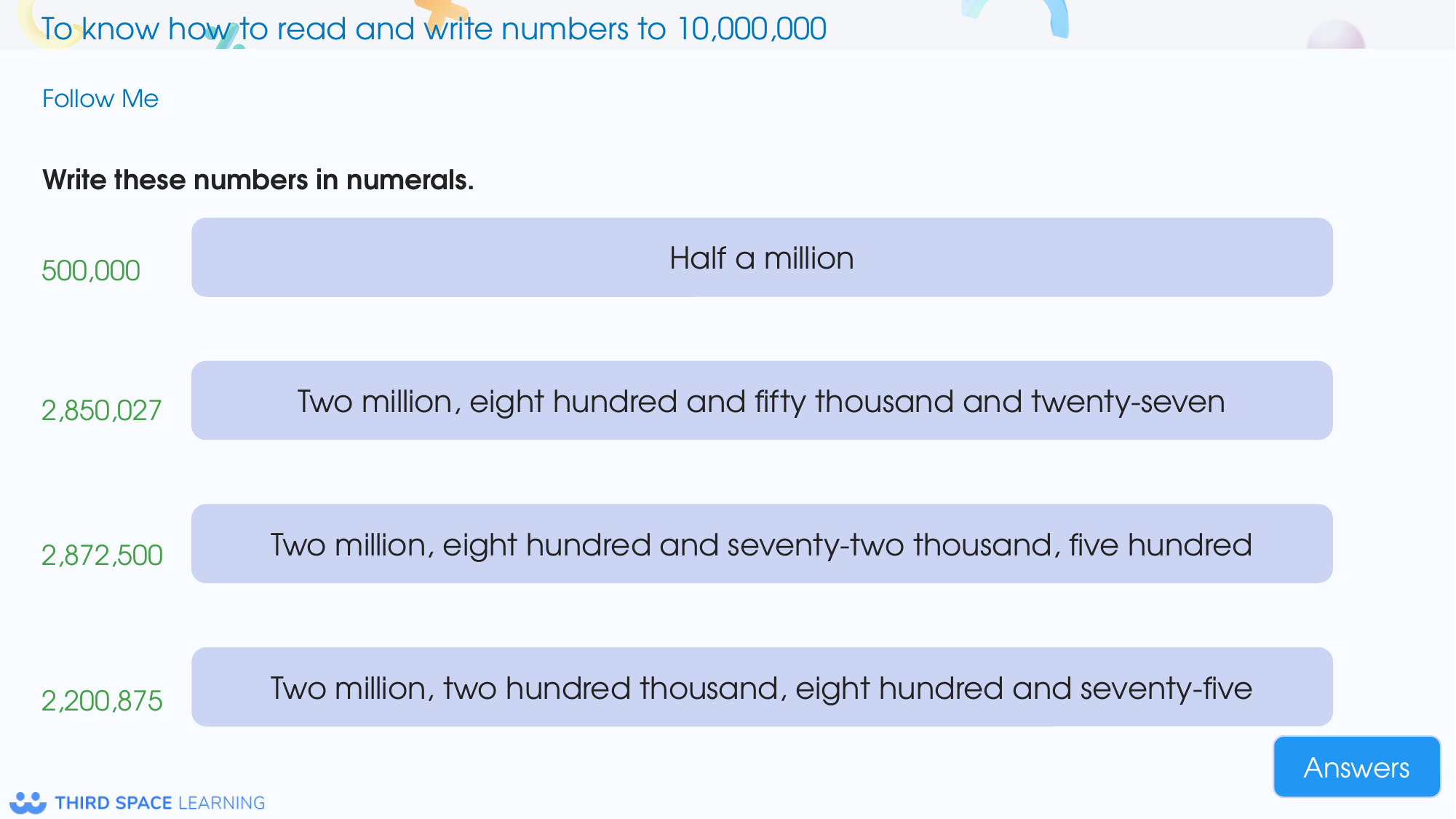

Follow Me
Write these numbers in numerals.
Half a million
500,000
Two million, eight hundred and fifty thousand and twenty-seven
2,850,027
Two million, eight hundred and seventy-two thousand, five hundred
2,872,500
Two million, two hundred thousand, eight hundred and seventy-five
2,200,875
Answers